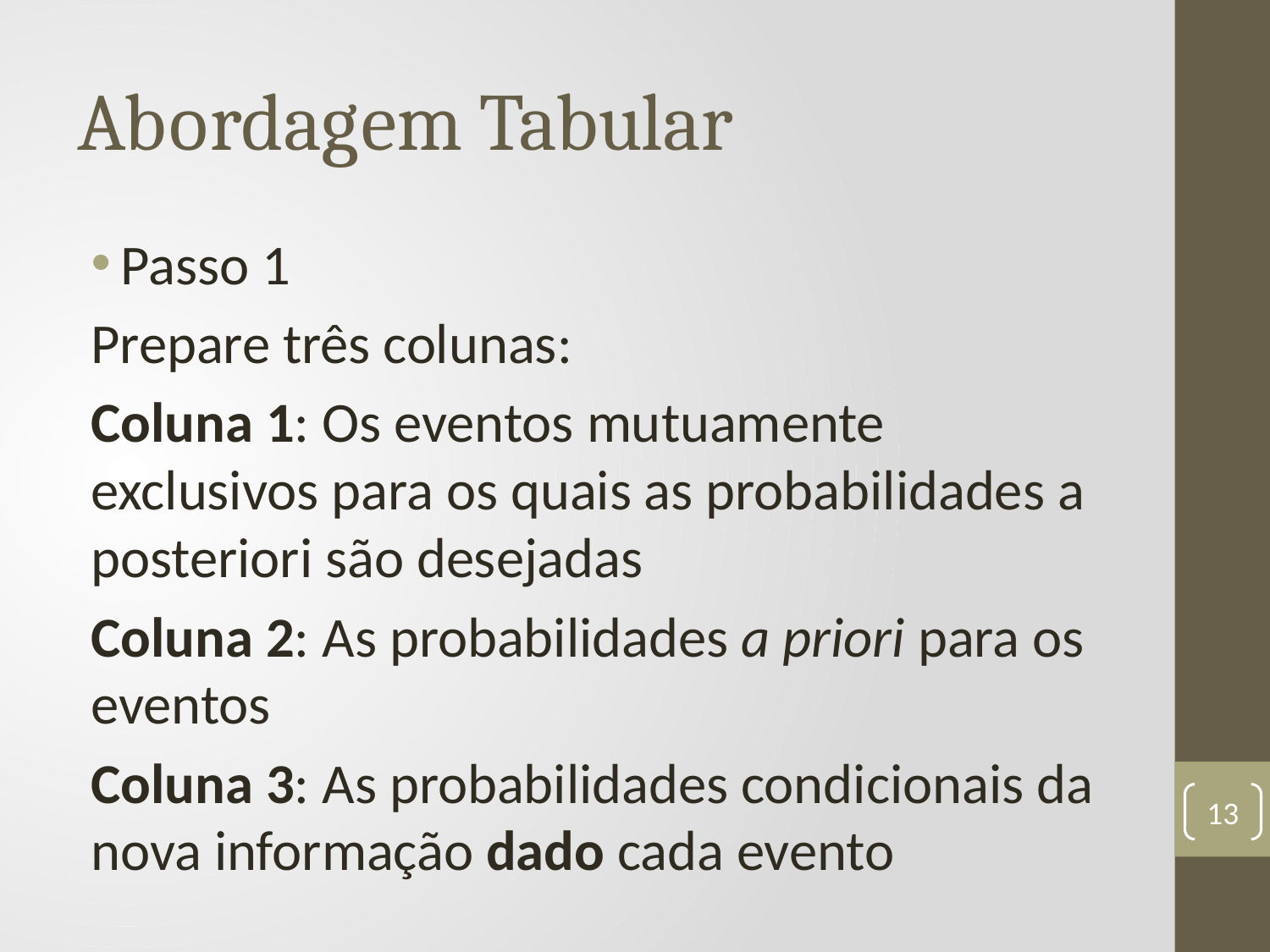

# Abordagem Tabular
Passo 1
Prepare três colunas:
Coluna 1: Os eventos mutuamente exclusivos para os quais as probabilidades a posteriori são desejadas
Coluna 2: As probabilidades a priori para os eventos
Coluna 3: As probabilidades condicionais da nova informação dado cada evento

13